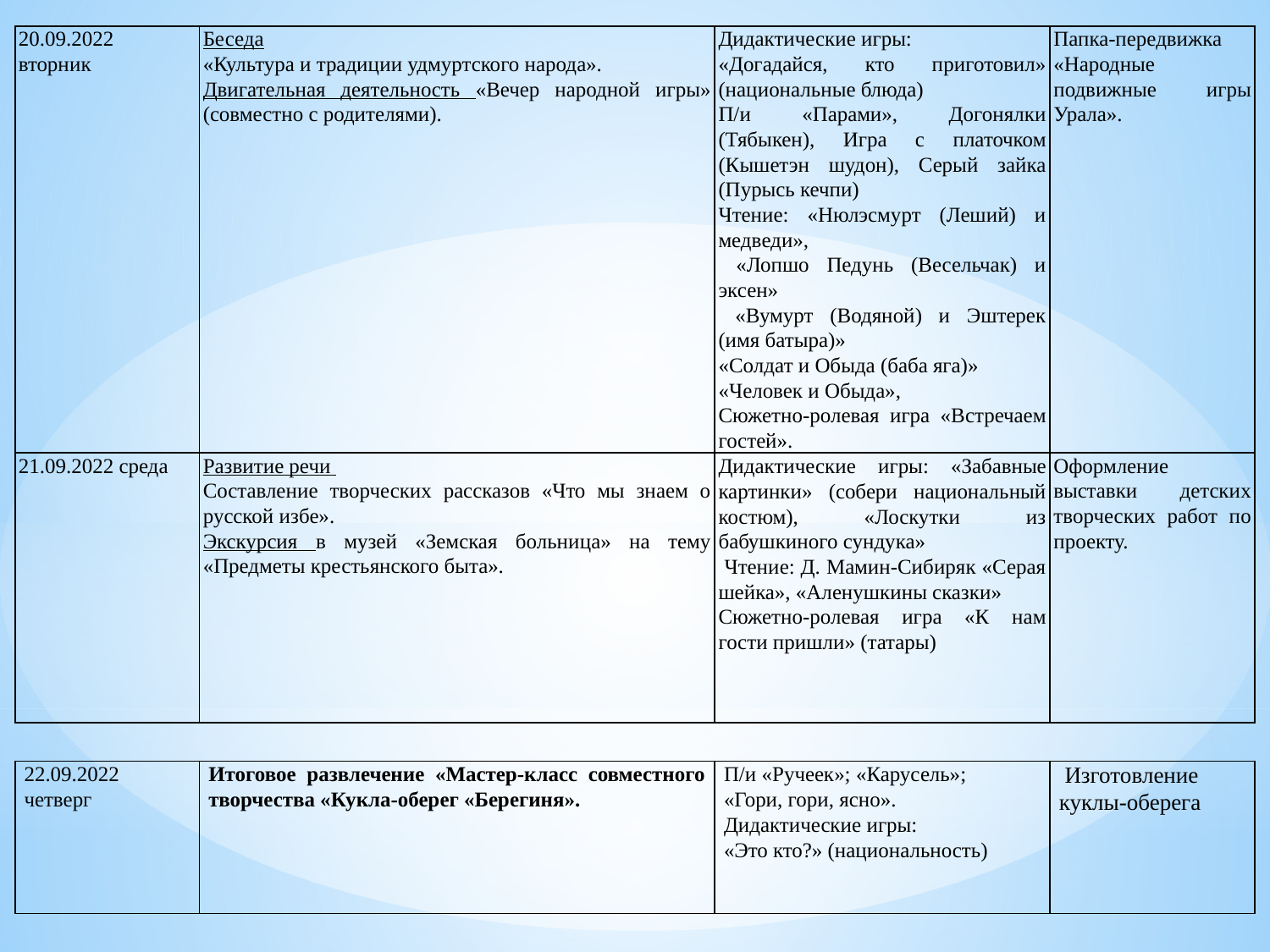

| 20.09.2022 вторник | Беседа «Культура и традиции удмуртского народа». Двигательная деятельность «Вечер народной игры» (совместно с родителями). | Дидактические игры: «Догадайся, кто приготовил» (национальные блюда) П/и «Парами», Догонялки (Тябыкен), Игра с платочком (Кышетэн шудон), Серый зайка (Пурысь кечпи) Чтение: «Нюлэсмурт (Леший) и медведи», «Лопшо Педунь (Весельчак) и эксен» «Вумурт (Водяной) и Эштерек (имя батыра)» «Солдат и Обыда (баба яга)» «Человек и Обыда», Сюжетно-ролевая игра «Встречаем гостей». | Папка-передвижка «Народные подвижные игры Урала». |
| --- | --- | --- | --- |
| 21.09.2022 среда | Развитие речи Составление творческих рассказов «Что мы знаем о русской избе». Экскурсия в музей «Земская больница» на тему «Предметы крестьянского быта». | Дидактические игры: «Забавные картинки» (собери национальный костюм), «Лоскутки из бабушкиного сундука» Чтение: Д. Мамин-Сибиряк «Серая шейка», «Аленушкины сказки» Сюжетно-ролевая игра «К нам гости пришли» (татары) | Оформление выставки детских творческих работ по проекту. |
| 22.09.2022 четверг | Итоговое развлечение «Мастер-класс совместного творчества «Кукла-оберег «Берегиня». | П/и «Ручеек»; «Карусель»; «Гори, гори, ясно». Дидактические игры: «Это кто?» (национальность) | Изготовление куклы-оберега |
| --- | --- | --- | --- |